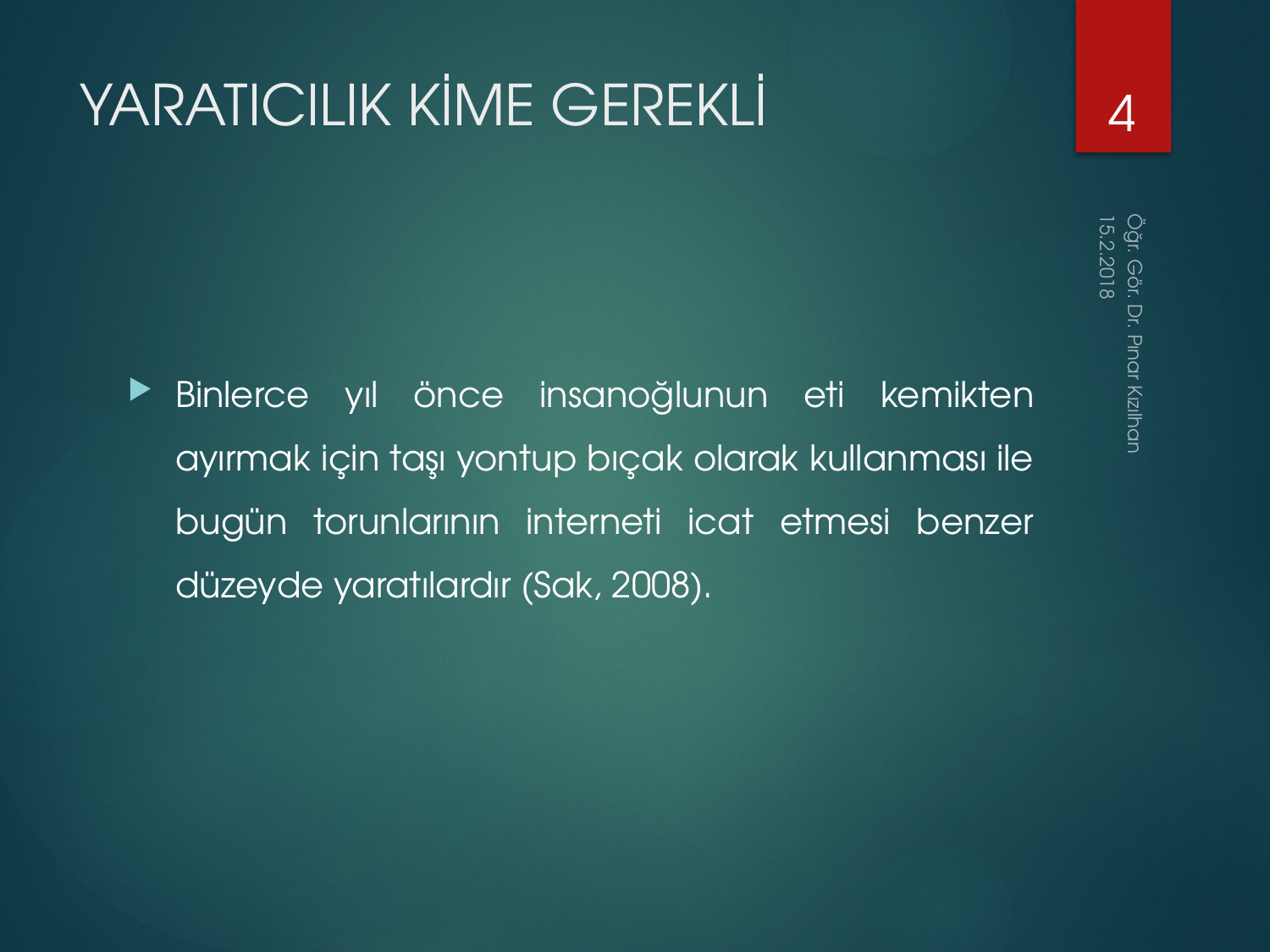

4
# YARATICILIK KİME GEREKLİ
15.2.2018

Binlerce yıl önce insanoğlunun eti kemikten ayırmak için taşı yontup bıçak olarak kullanması ile bugün torunlarının interneti icat etmesi benzer düzeyde yaratılardır (Sak, 2008).
Öğr. Gör. Dr. Pınar Kızılhan